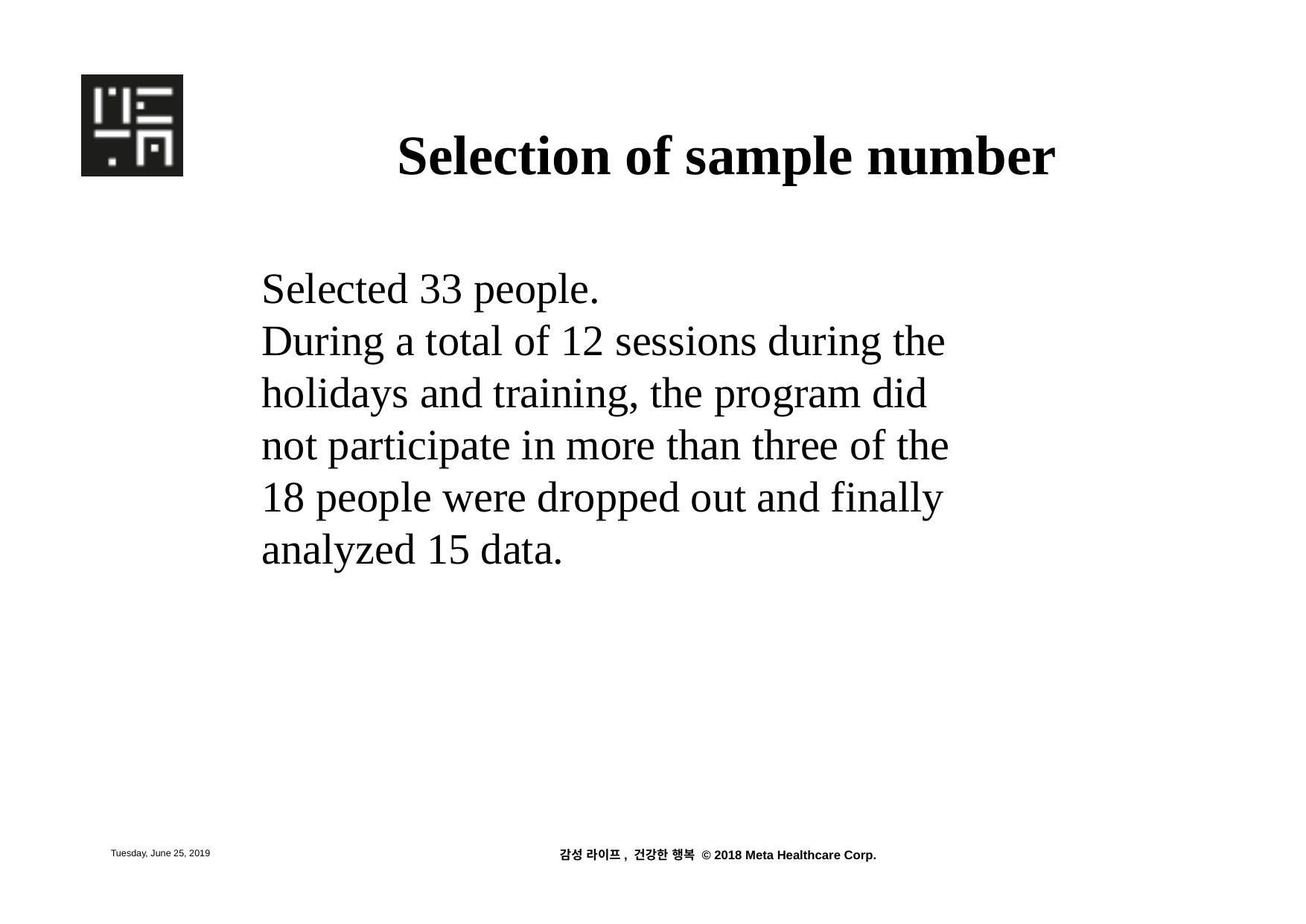

Selection of sample number
Selected 33 people.
During a total of 12 sessions during the holidays and training, the program did not participate in more than three of the 18 people were dropped out and finally analyzed 15 data.
Tuesday, June 25, 2019